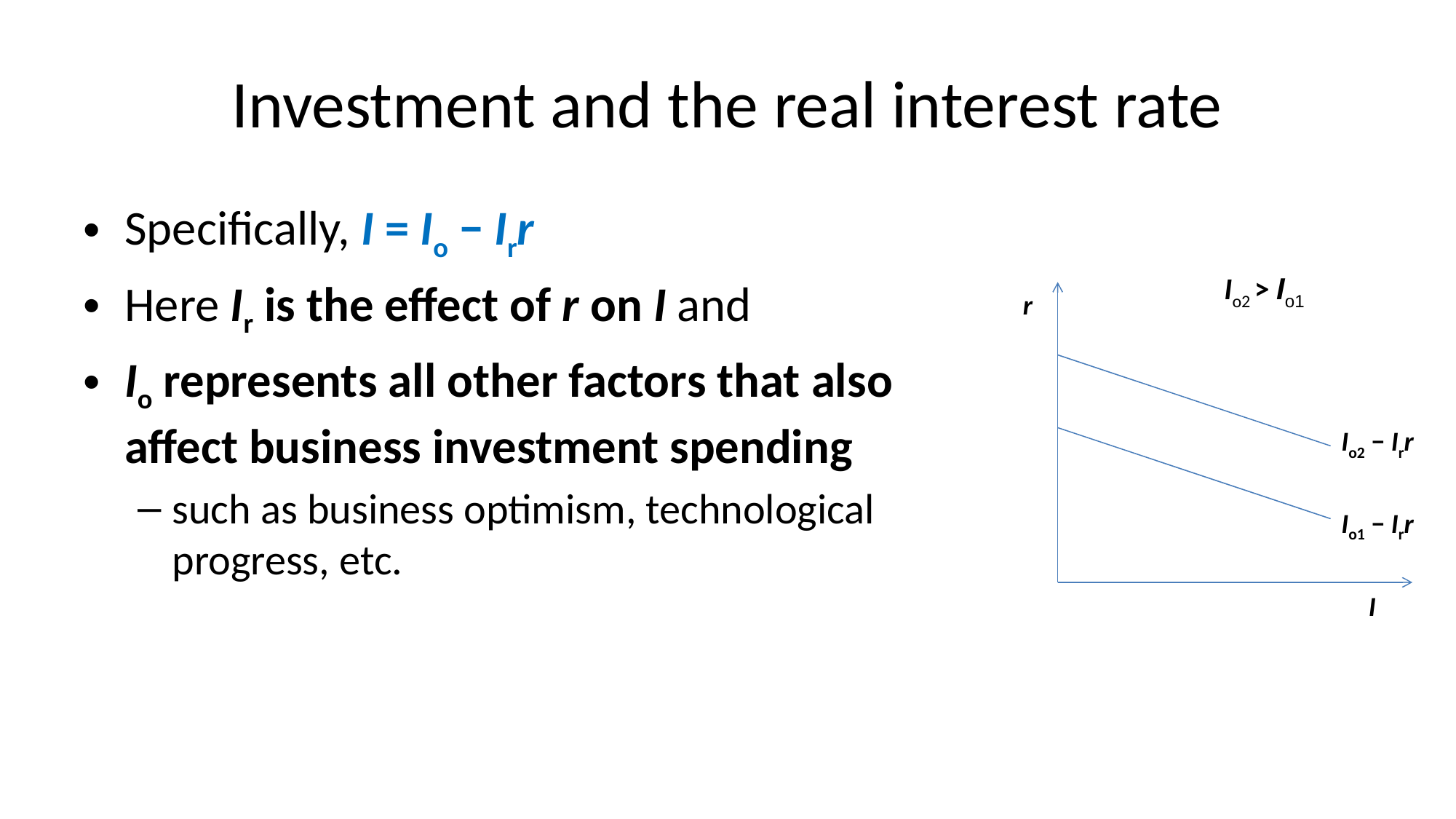

# Investment and the real interest rate
Specifically, I = Io − Irr
Here Ir is the effect of r on I and
Io represents all other factors that also affect business investment spending
such as business optimism, technological progress, etc.

Io2 > Io1
r
Io2 − Irr
Io1 − Irr
I